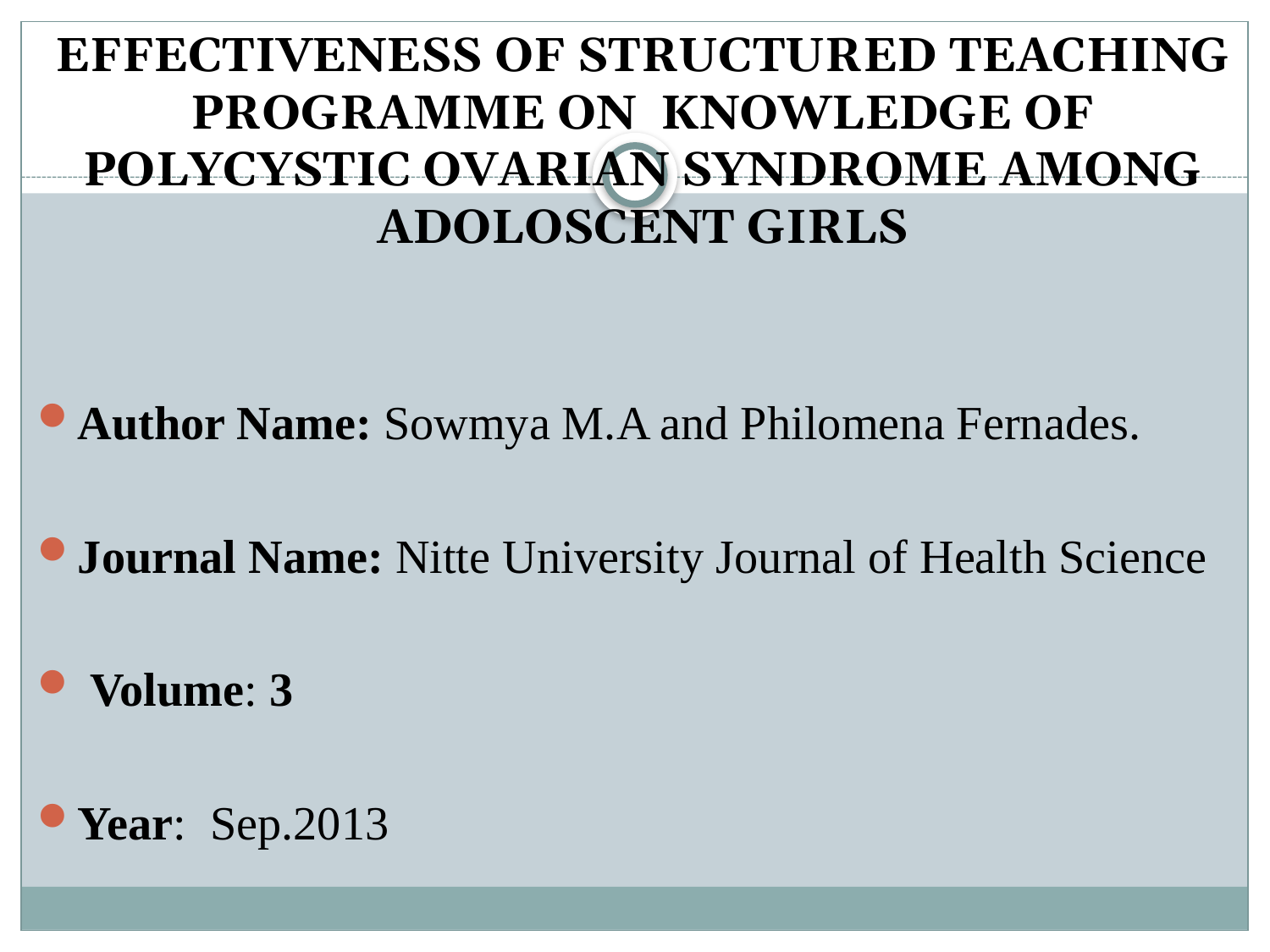

EFFECTIVENESS OF STRUCTURED TEACHING PROGRAMME ON  KNOWLEDGE OF POLYCYSTIC OVARIAN SYNDROME AMONG ADOLOSCENT GIRLS

Author Name: Sowmya M.A and Philomena Fernades.

Journal Name: Nitte University Journal of Health Science

 Volume: 3

Year:  Sep.2013